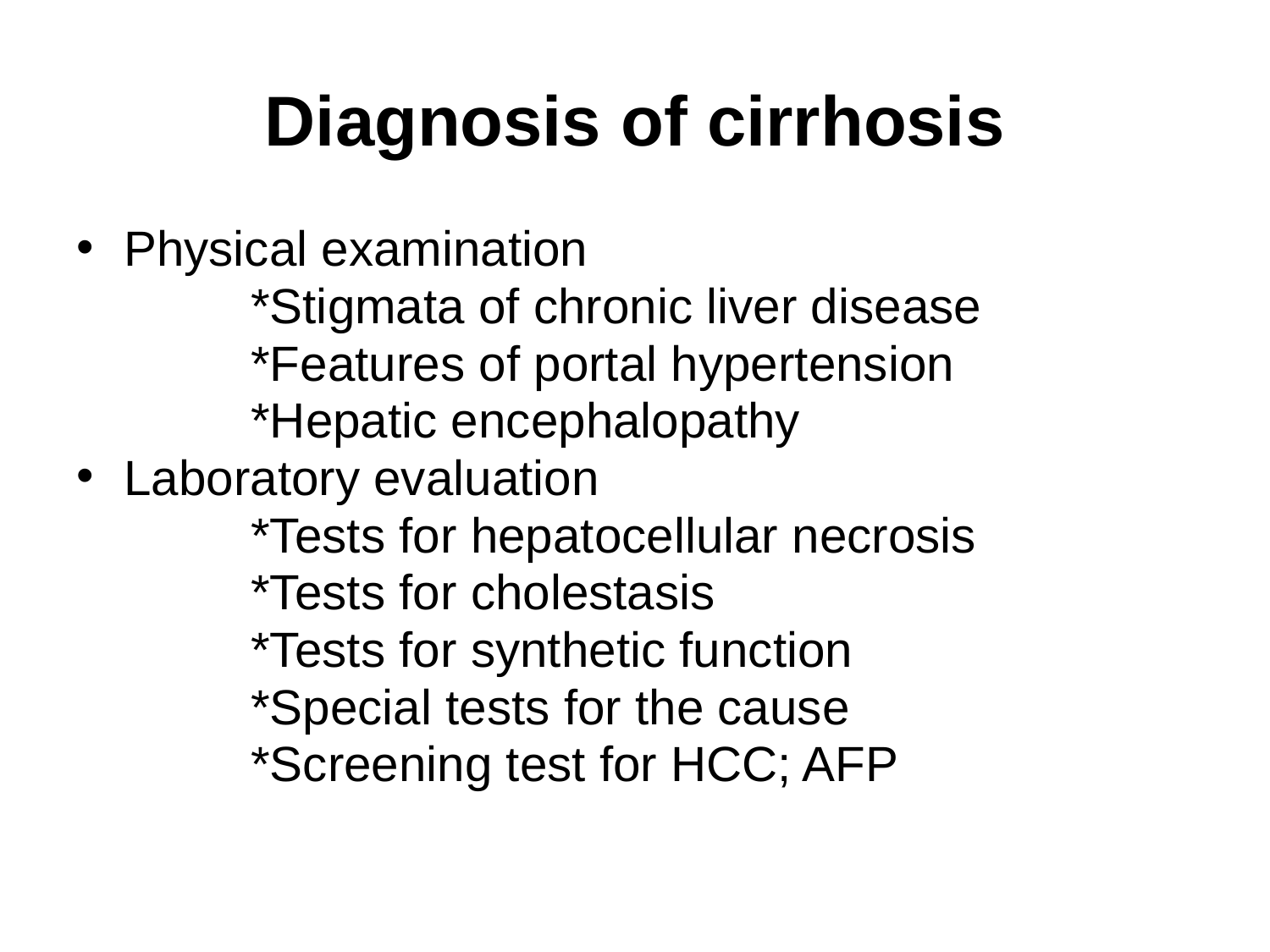

# Diagnosis of cirrhosis
Physical examination
		*Stigmata of chronic liver disease
		*Features of portal hypertension
		*Hepatic encephalopathy
Laboratory evaluation
		*Tests for hepatocellular necrosis
		*Tests for cholestasis
		*Tests for synthetic function
		*Special tests for the cause
		*Screening test for HCC; AFP